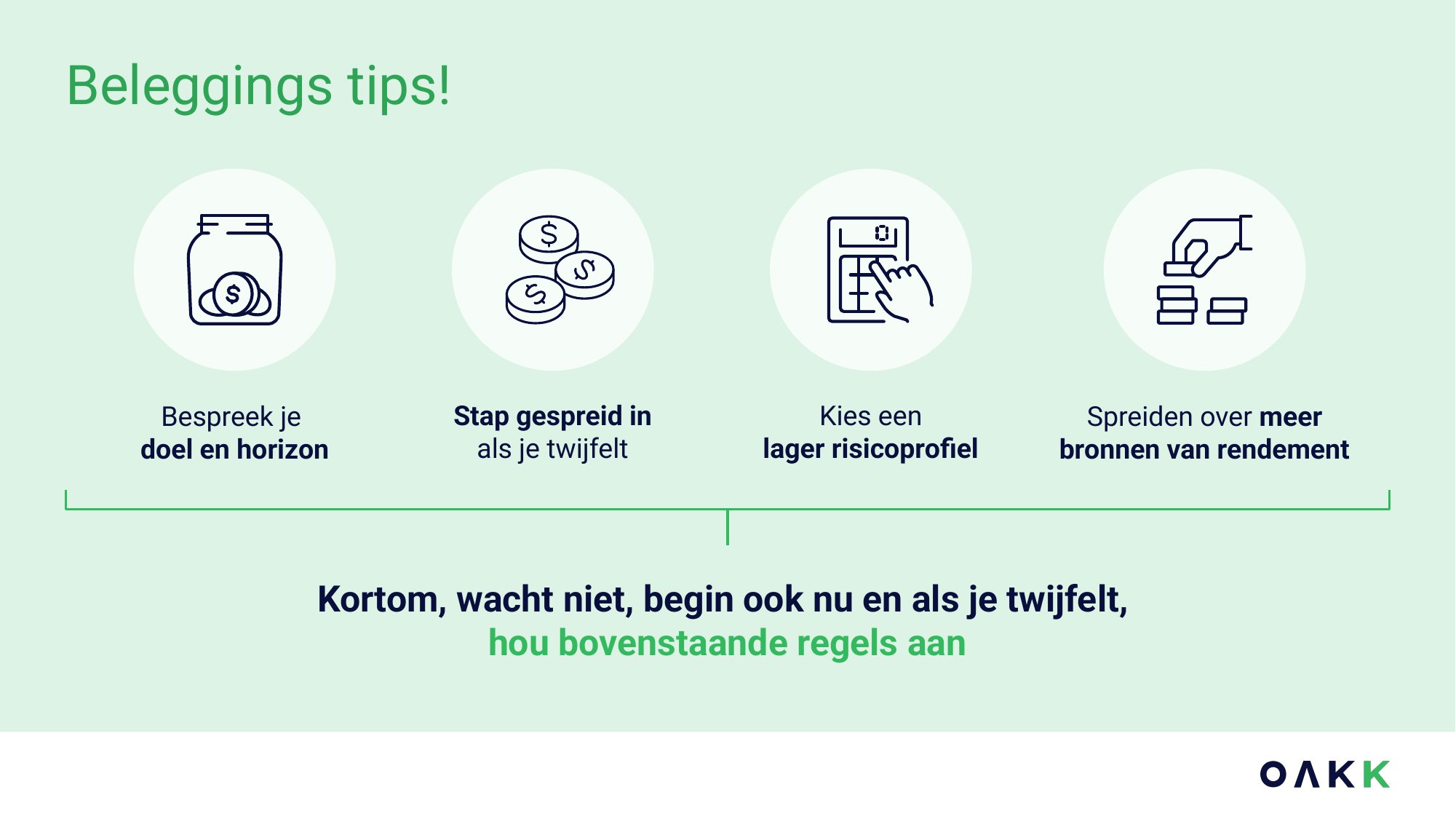

# Beleggings tips!

Bespreek je
doel en horizon

Stap gespreid in
als je twijfelt

Kies een
lager risicoprofiel

Spreiden over meer bronnen van rendement

Kortom, wacht niet, begin ook nu en als je twijfelt,
hou bovenstaande regels aan